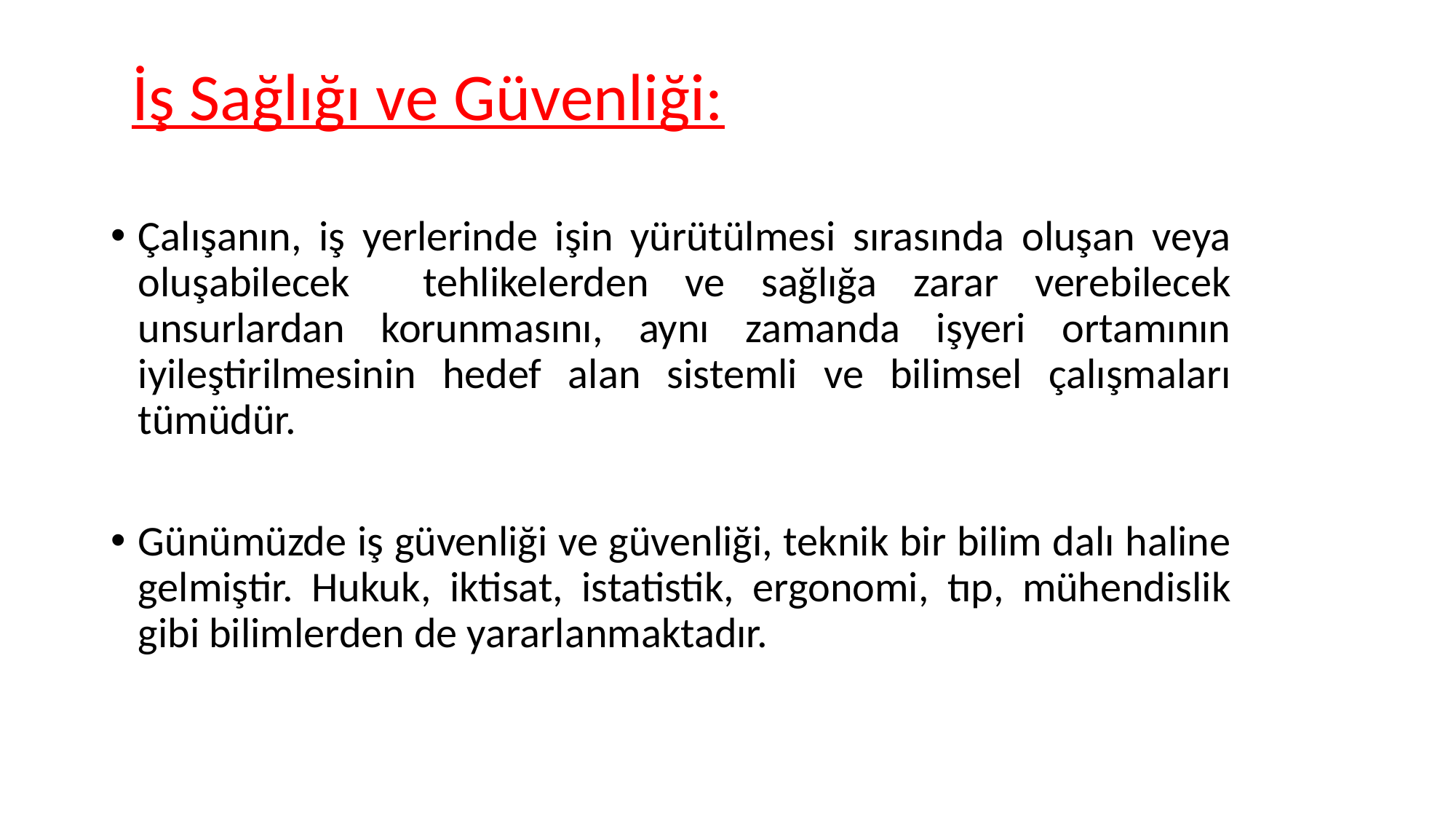

# İş Sağlığı ve Güvenliği:

Çalışanın, iş yerlerinde işin yürütülmesi sırasında oluşan veya oluşabilecek  tehlikelerden ve sağlığa zarar verebilecek unsurlardan korunmasını, aynı zamanda işyeri ortamının iyileştirilmesinin hedef alan sistemli ve bilimsel çalışmaları tümüdür.

Günümüzde iş güvenliği ve güvenliği, teknik bir bilim dalı haline gelmiştir. Hukuk, iktisat, istatistik, ergonomi, tıp, mühendislik gibi bilimlerden de yararlanmaktadır.